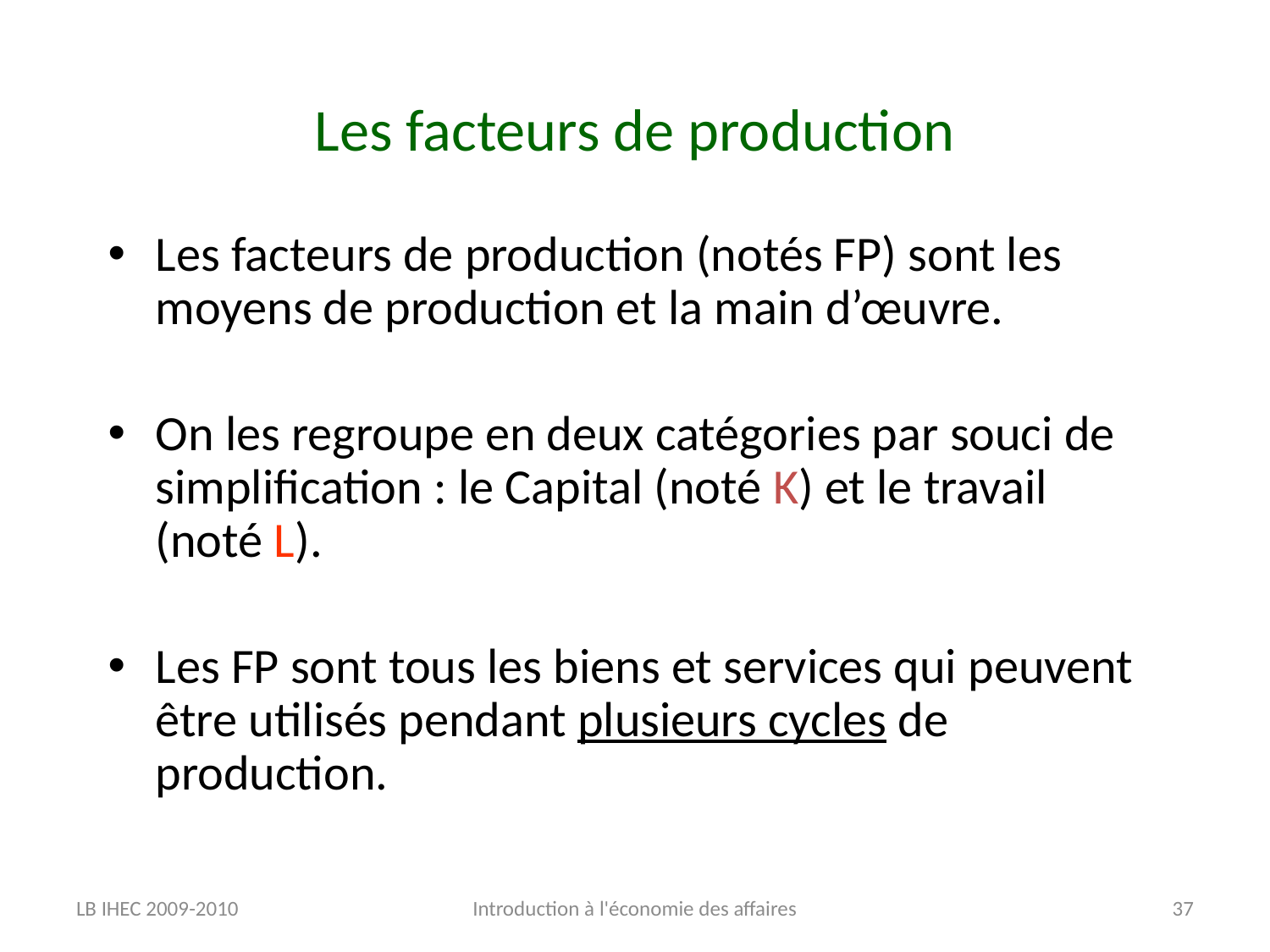

# Les facteurs de production
Les facteurs de production (notés FP) sont les moyens de production et la main d’œuvre.

On les regroupe en deux catégories par souci de simplification : le Capital (noté K) et le travail (noté L).

Les FP sont tous les biens et services qui peuvent être utilisés pendant plusieurs cycles de production.
LB IHEC 2009-2010
Introduction à l'économie des affaires
37